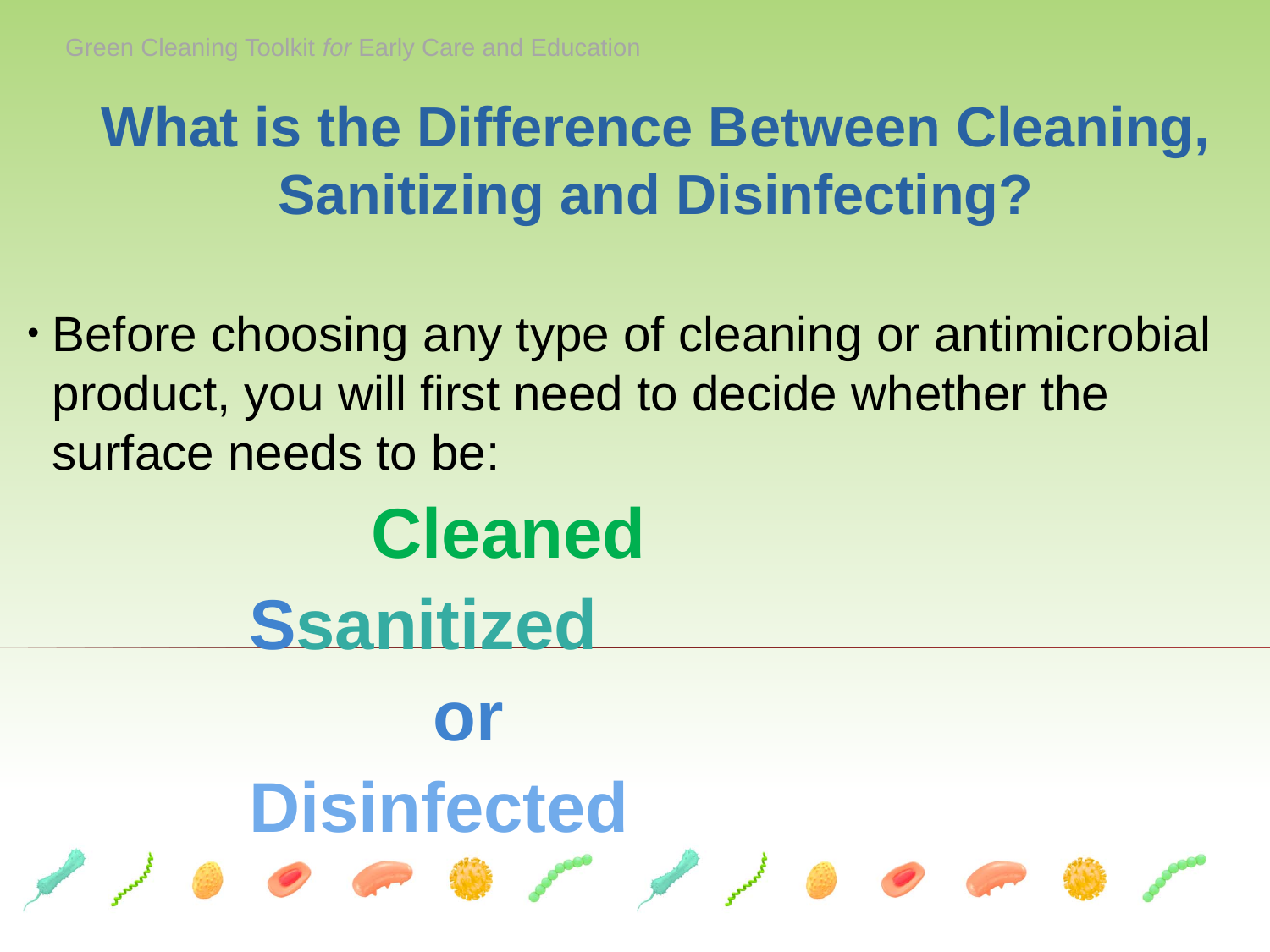

What is the Difference Between Cleaning, Sanitizing and Disinfecting?
Before choosing any type of cleaning or antimicrobial product, you will first need to decide whether the surface needs to be:
                         Cleaned
	          Ssanitized
				or
	          Disinfected